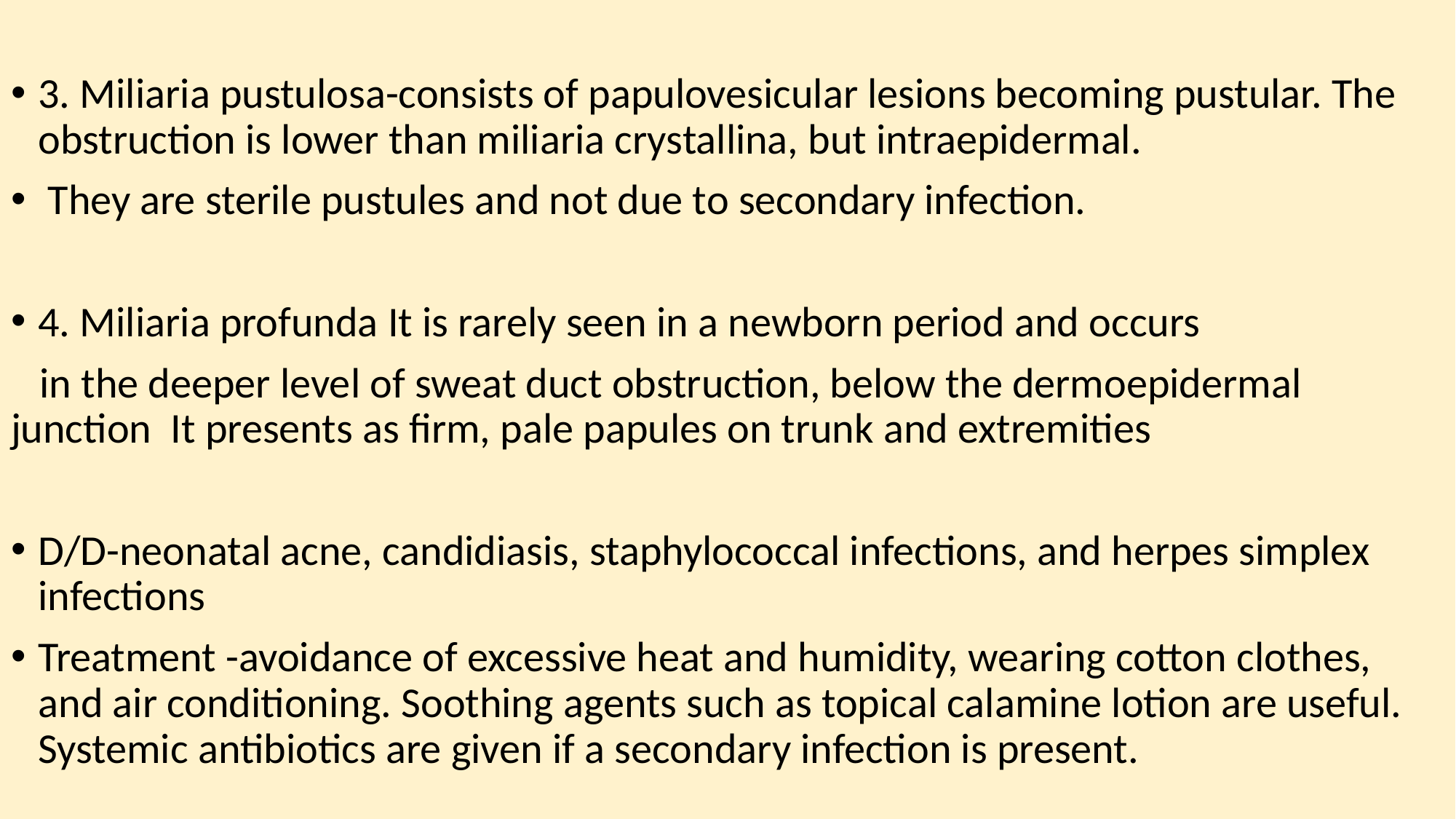

3. Miliaria pustulosa-consists of papulovesicular lesions becoming pustular. The obstruction is lower than miliaria crystallina, but intraepidermal.
 They are sterile pustules and not due to secondary infection.

4. Miliaria profunda It is rarely seen in a newborn period and occurs
   in the deeper level of sweat duct obstruction, below the dermoepidermal junction  It presents as firm, pale papules on trunk and extremities

D/D-neonatal acne, candidiasis, staphylococcal infections, and herpes simplex infections
Treatment -avoidance of excessive heat and humidity, wearing cotton clothes, and air conditioning. Soothing agents such as topical calamine lotion are useful. Systemic antibiotics are given if a secondary infection is present.